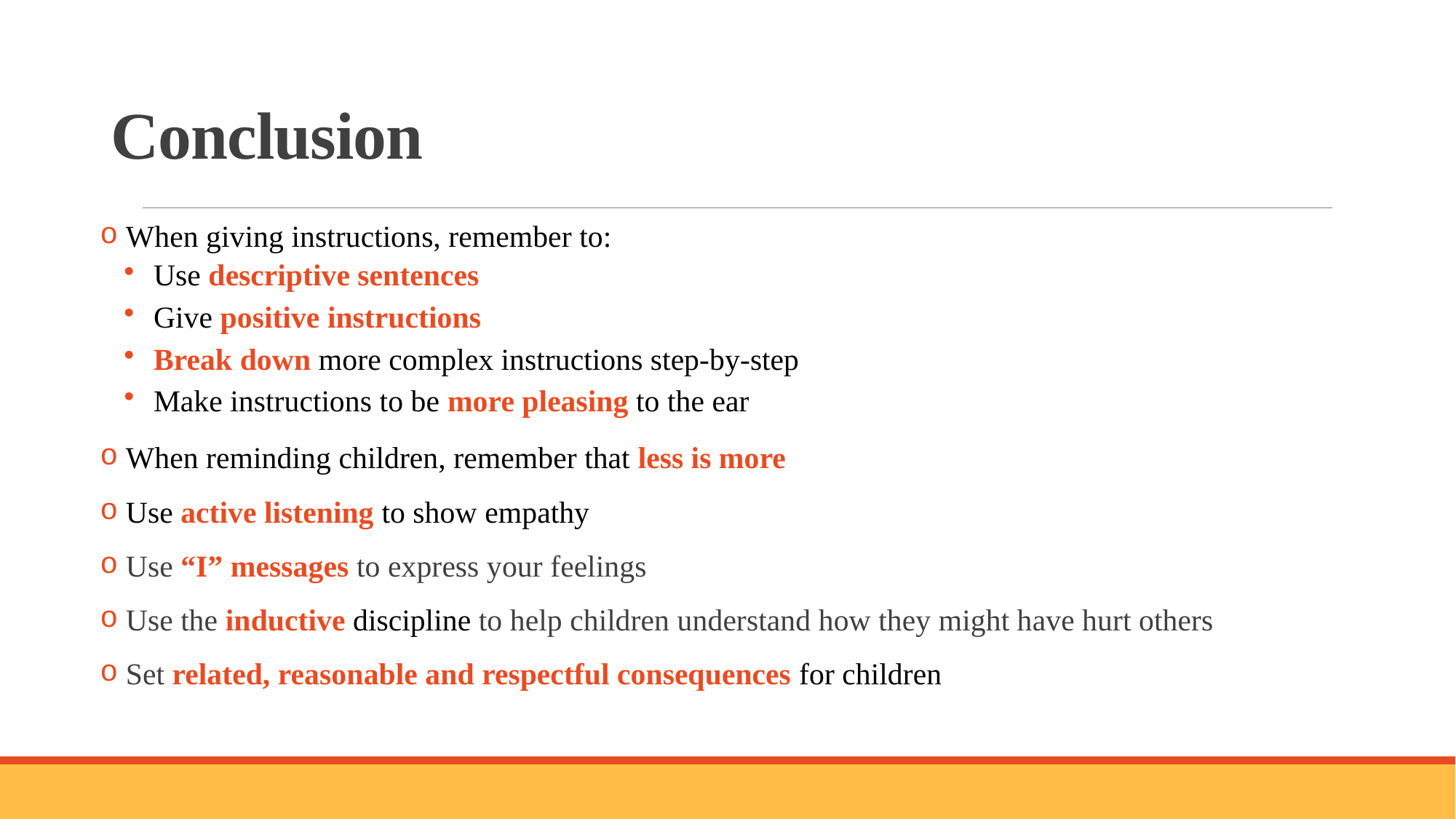

# Conclusion
 When giving instructions, remember to:
 Use descriptive sentences
 Give positive instructions
 Break down more complex instructions step-by-step
 Make instructions to be more pleasing to the ear
 When reminding children, remember that less is more
 Use active listening to show empathy
 Use “I” messages to express your feelings
 Use the inductive discipline to help children understand how they might have hurt others
 Set related, reasonable and respectful consequences for children